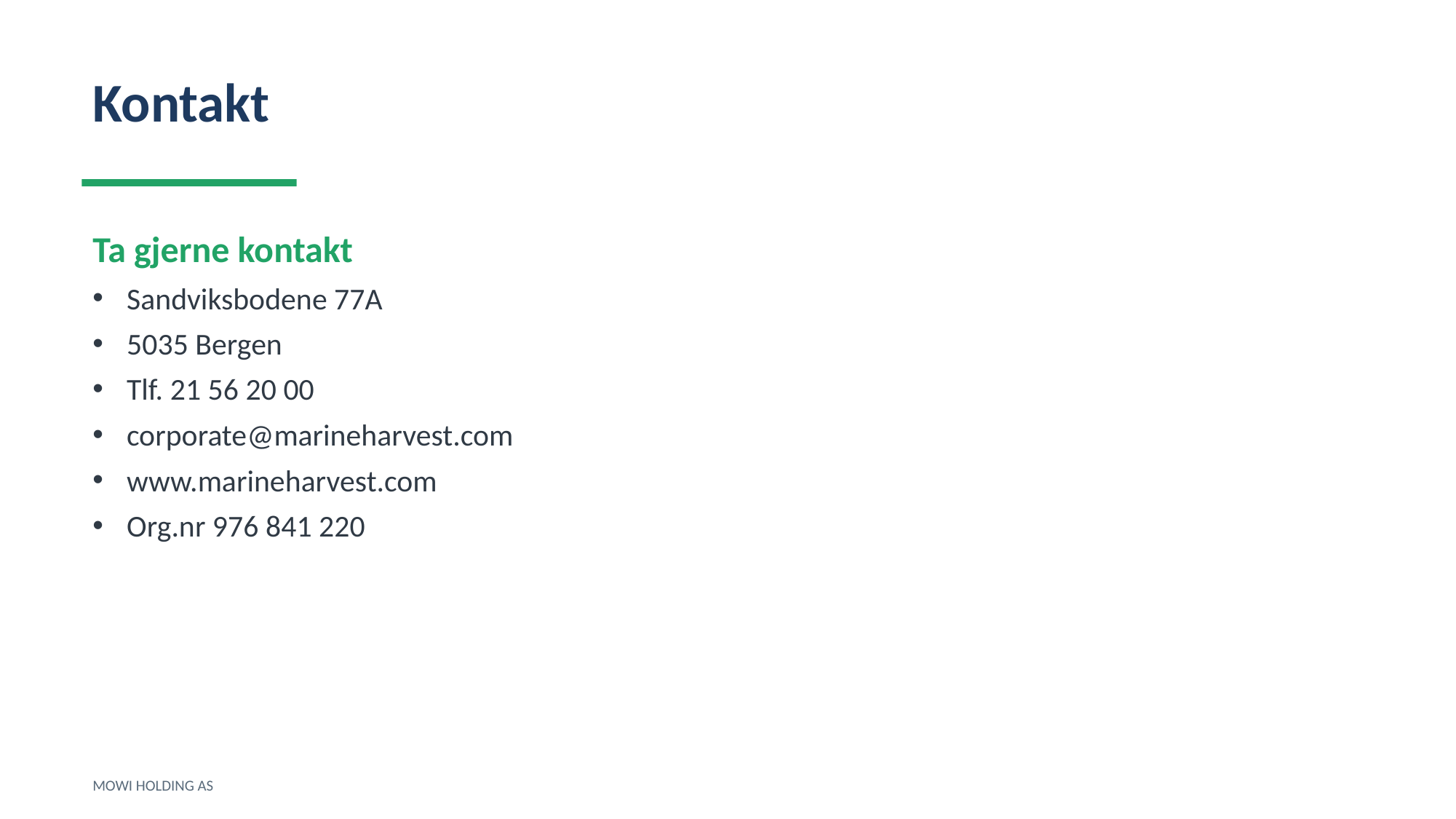

Kontakt

Ta gjerne kontakt
Sandviksbodene 77A
5035 Bergen
Tlf. 21 56 20 00
corporate@marineharvest.com
www.marineharvest.com
Org.nr 976 841 220
MOWI HOLDING AS